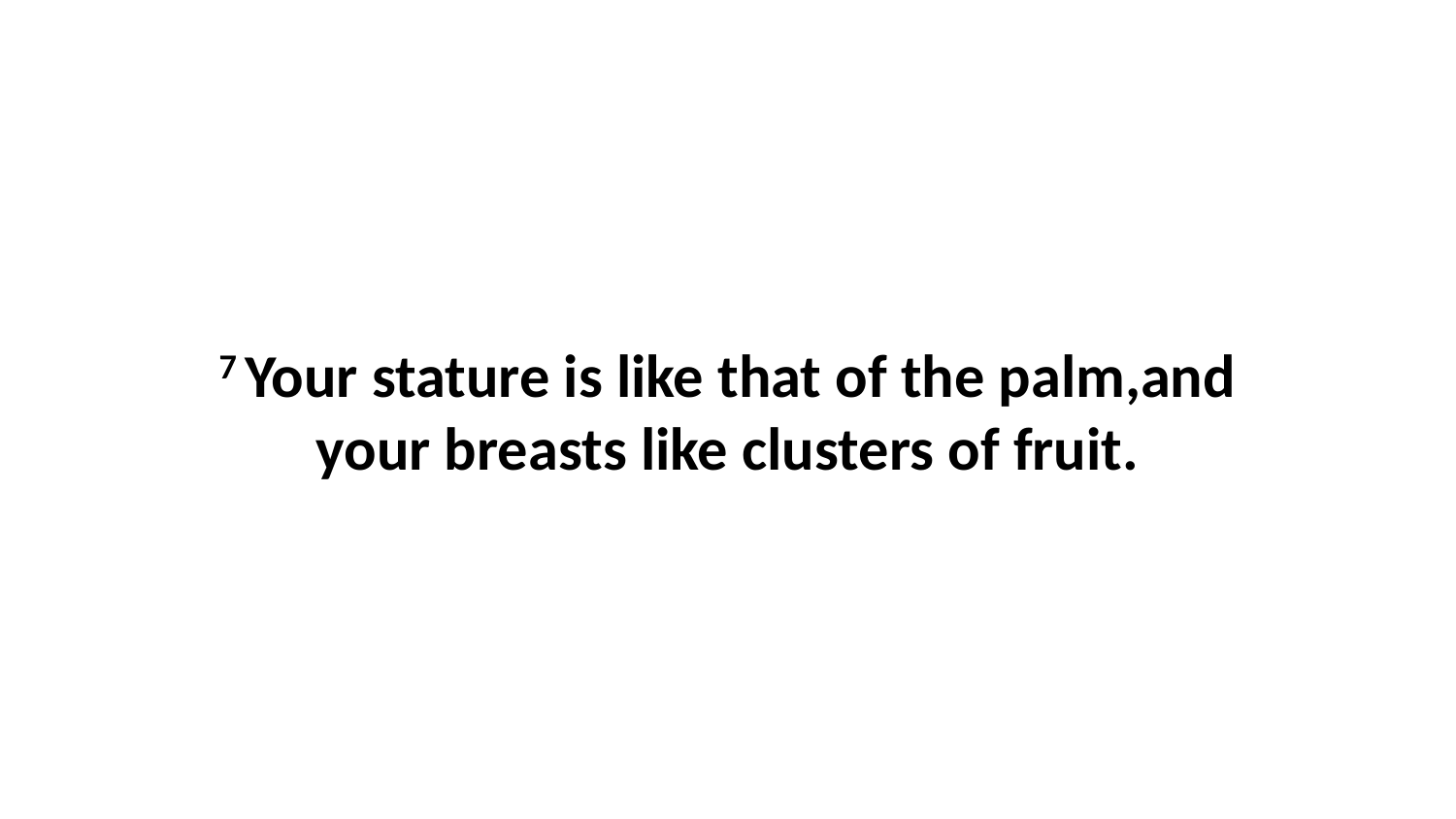

7 Your stature is like that of the palm,and your breasts like clusters of fruit.